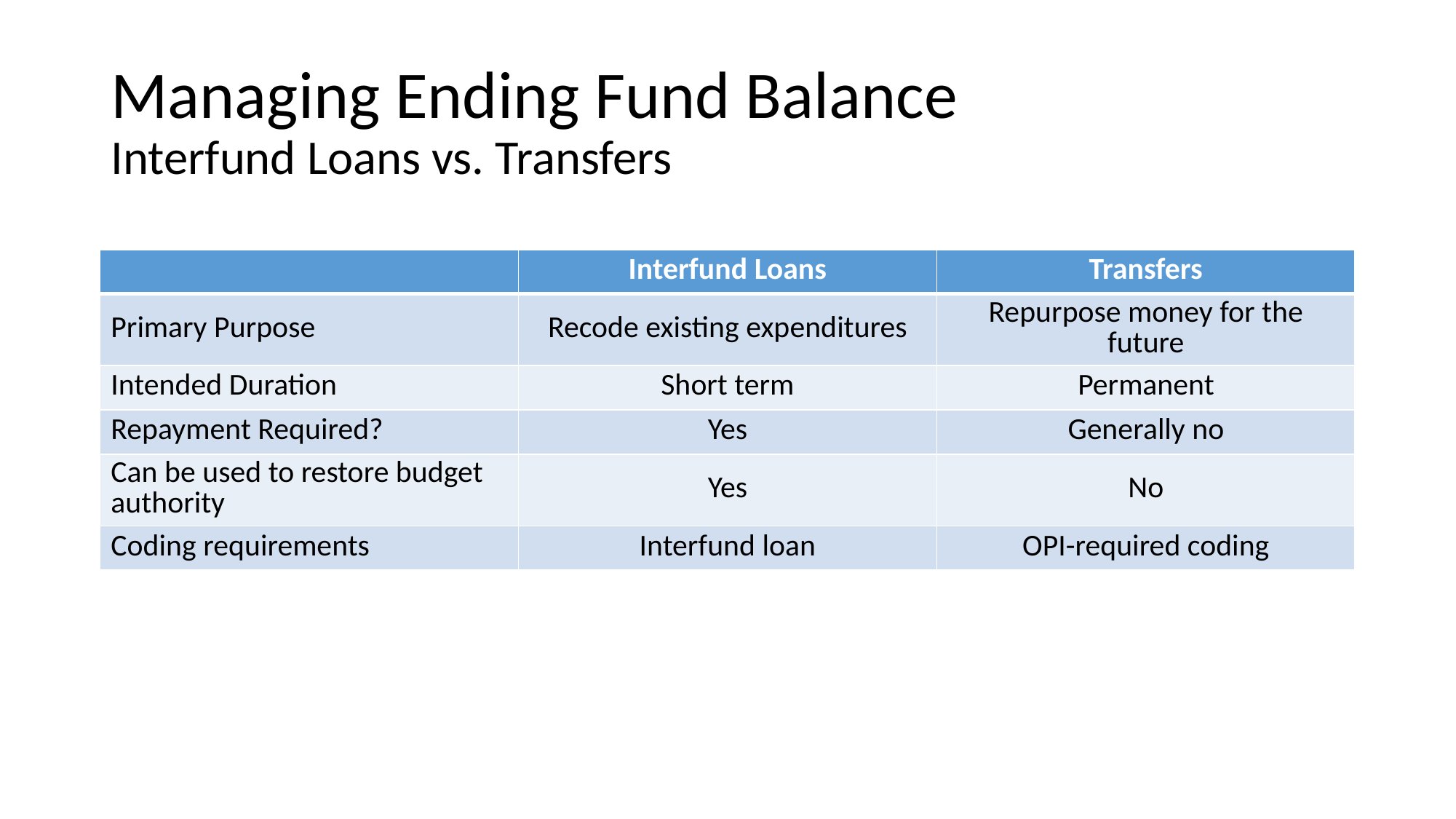

# Managing Ending Fund Balance Interfund Loans vs. Transfers
|  | Interfund Loans | Transfers |
| --- | --- | --- |
| Primary Purpose | Recode existing expenditures | Repurpose money for the future |
| Intended Duration | Short term | Permanent |
| Repayment Required? | Yes | Generally no |
| Can be used to restore budget authority | Yes | No |
| Coding requirements | Interfund loan | OPI-required coding |